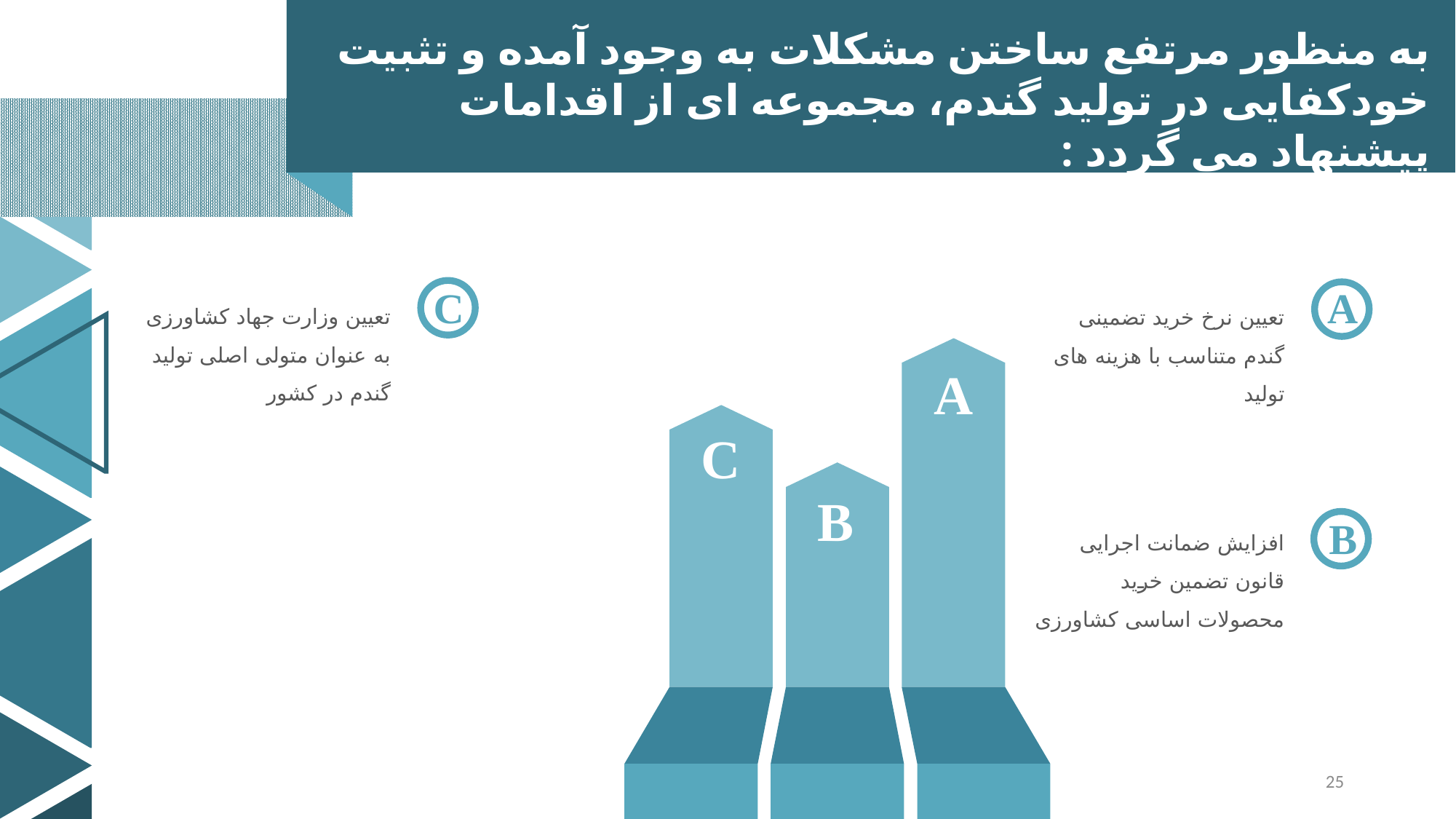

به منظور مرتفع ساختن مشکلات به وجود‌ آمده و تثبیت خودکفایی در تولید گندم، مجموعه ‌ای از اقدامات پیشنهاد می ‌گردد :

C
A

تعیین وزارت جهاد کشاورزی به عنوان متولی اصلی تولید گندم در کشور
تعیین نرخ خرید تضمینی گندم متناسب با هزینه‌ های تولید

A

C

B
B
افزایش ضمانت اجرایی قانون تضمین خرید محصولات اساسی کشاورزی

25